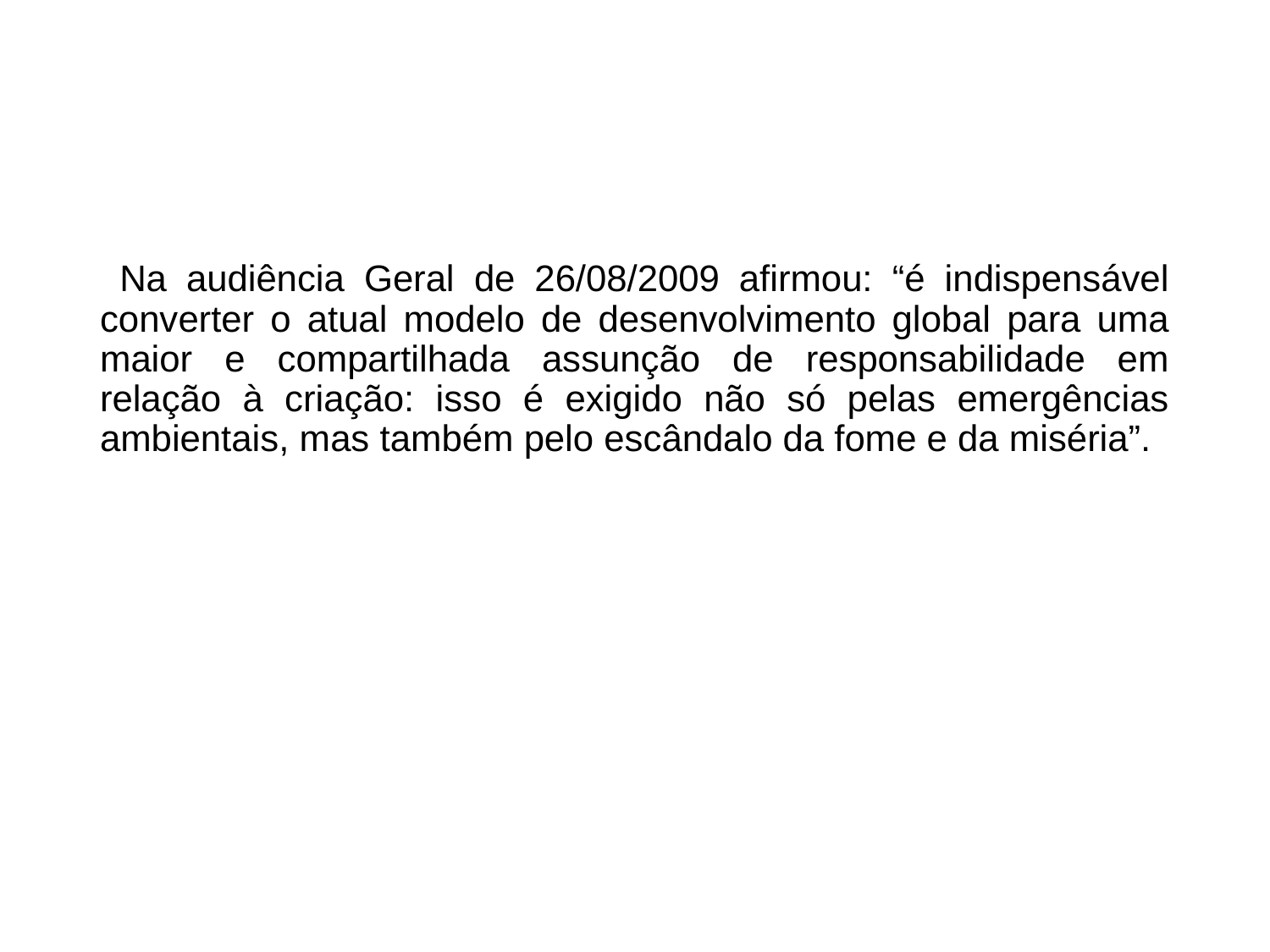

Na audiência Geral de 26/08/2009 afirmou: “é indispensável converter o atual modelo de desenvolvimento global para uma maior e compartilhada assunção de responsabilidade em relação à criação: isso é exigido não só pelas emergências ambientais, mas também pelo escândalo da fome e da miséria”.